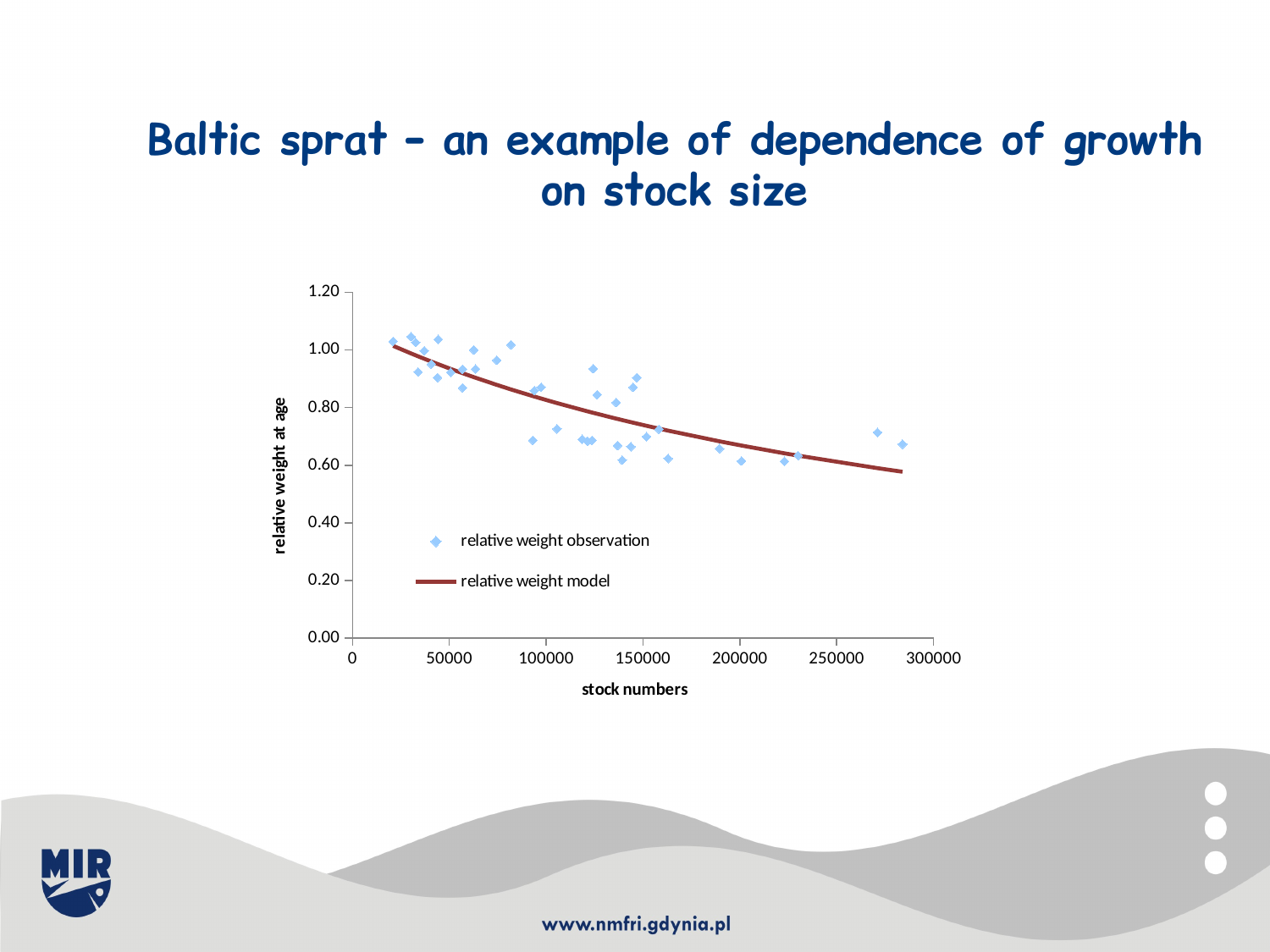

Baltic sprat – an example of dependence of growth on stock size

### Chart

| Category | relative weight observation | relative weight model |
|---|---|---|